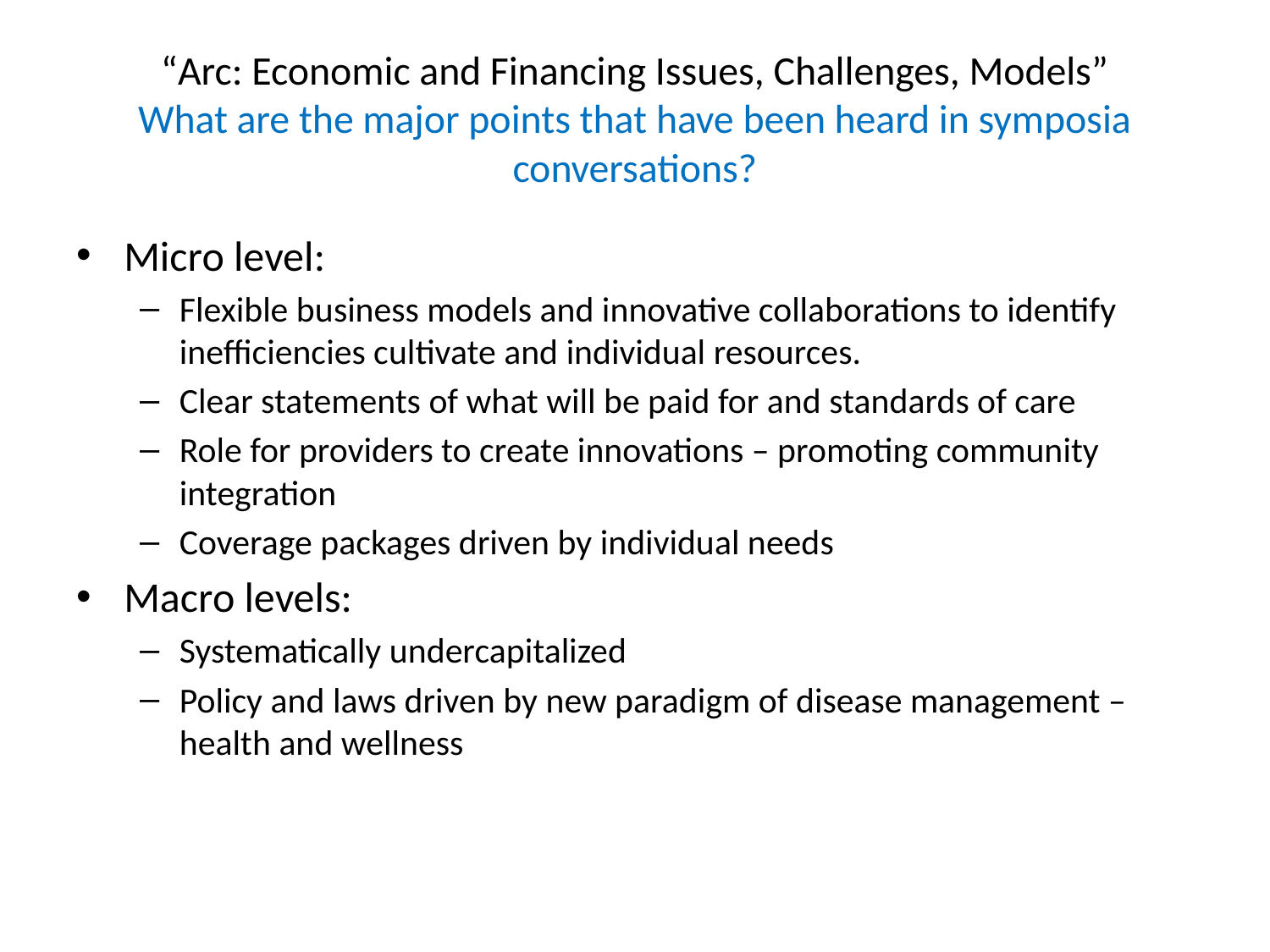

# “Arc: Economic and Financing Issues, Challenges, Models” What are the major points that have been heard in symposia conversations?
Micro level:
Flexible business models and innovative collaborations to identify inefficiencies cultivate and individual resources.
Clear statements of what will be paid for and standards of care
Role for providers to create innovations – promoting community integration
Coverage packages driven by individual needs
Macro levels:
Systematically undercapitalized
Policy and laws driven by new paradigm of disease management – health and wellness